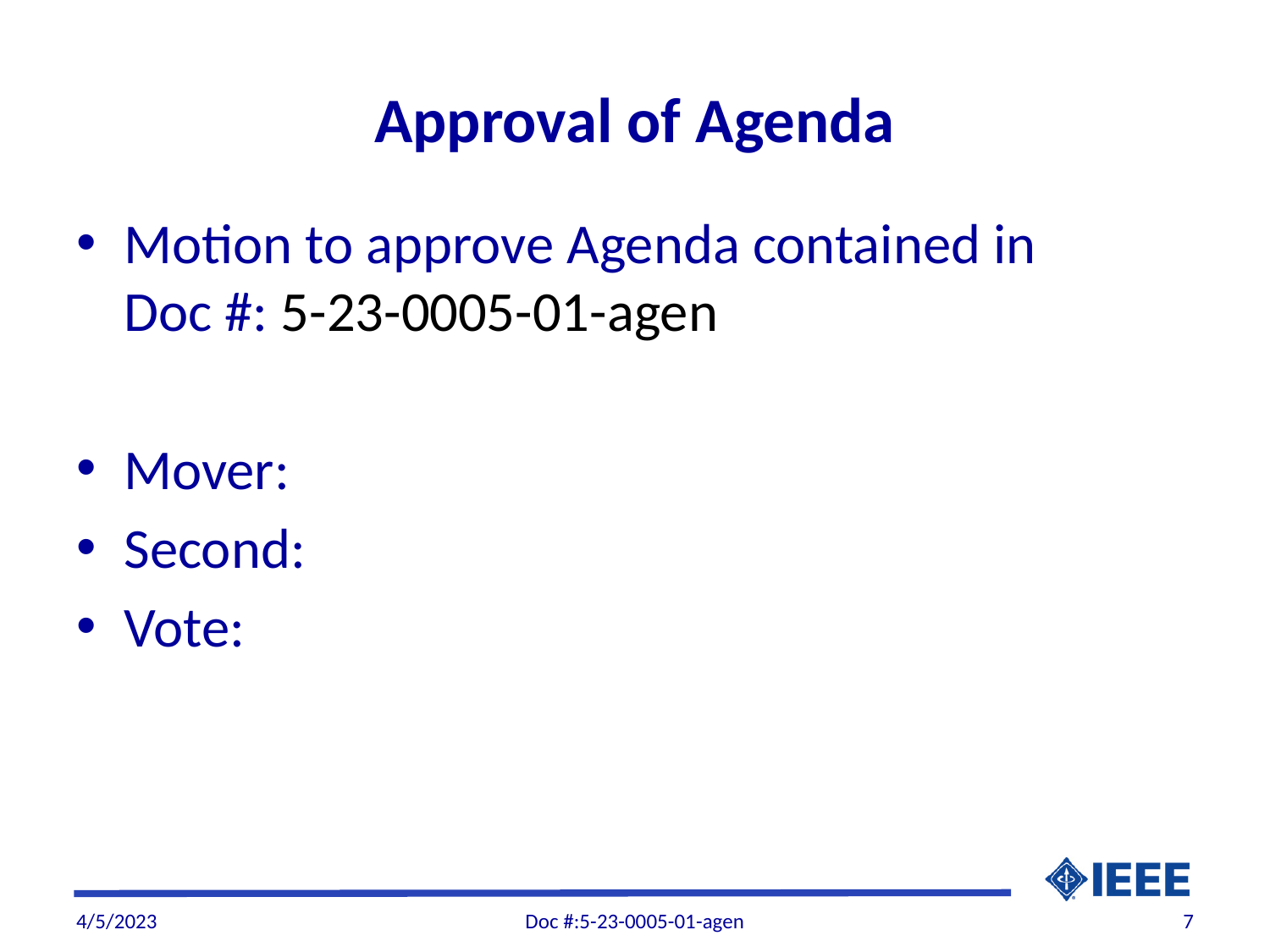

# Approval of Agenda
Motion to approve Agenda contained in Doc #: 5-23-0005-01-agen

Mover:
Second:
Vote:

4/5/2023
Doc #:5-23-0005-01-agen
7